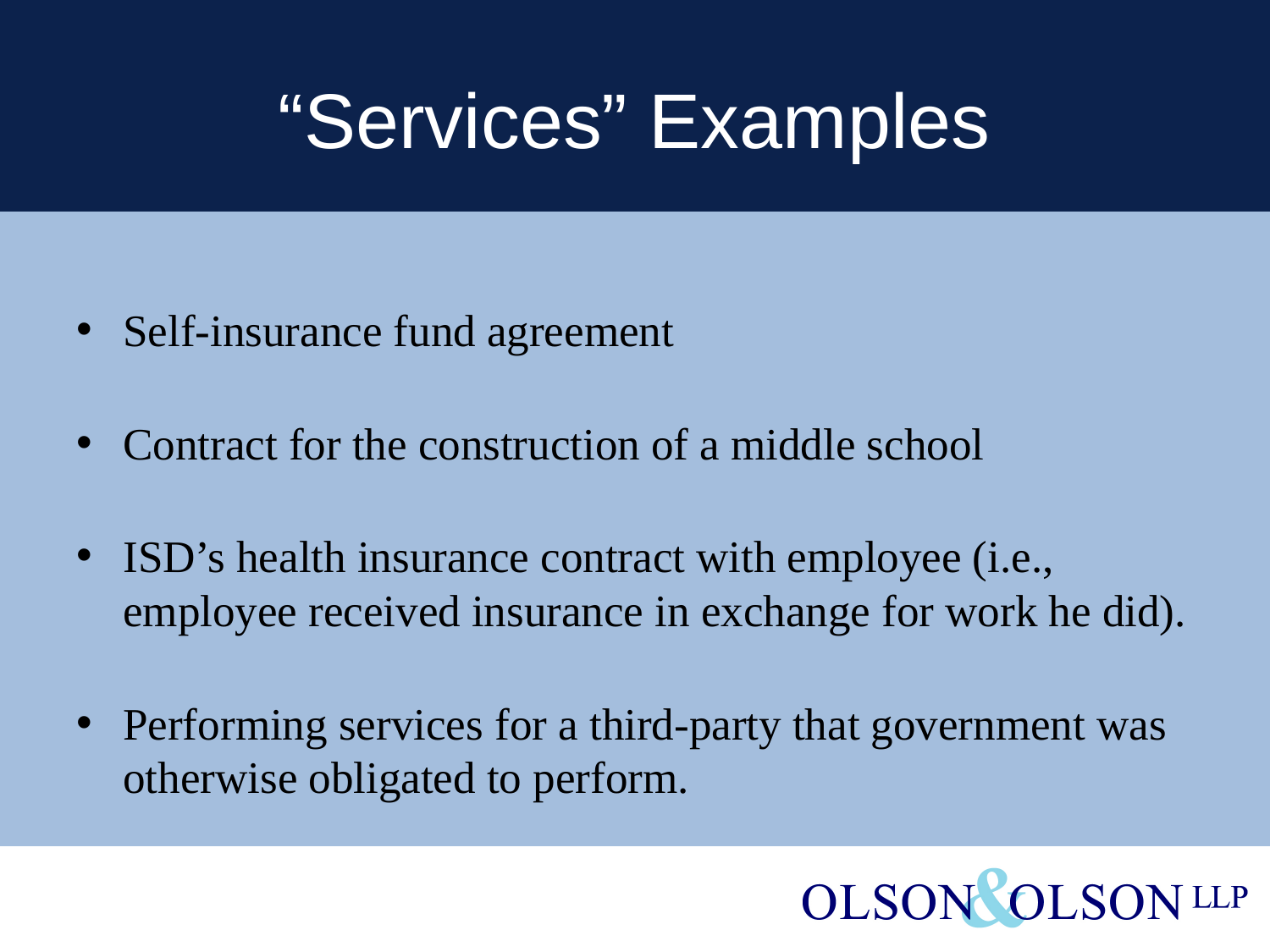

# “Services” Examples

Self-insurance fund agreement

Contract for the construction of a middle school

ISD’s health insurance contract with employee (i.e., employee received insurance in exchange for work he did).

Performing services for a third-party that government was otherwise obligated to perform.